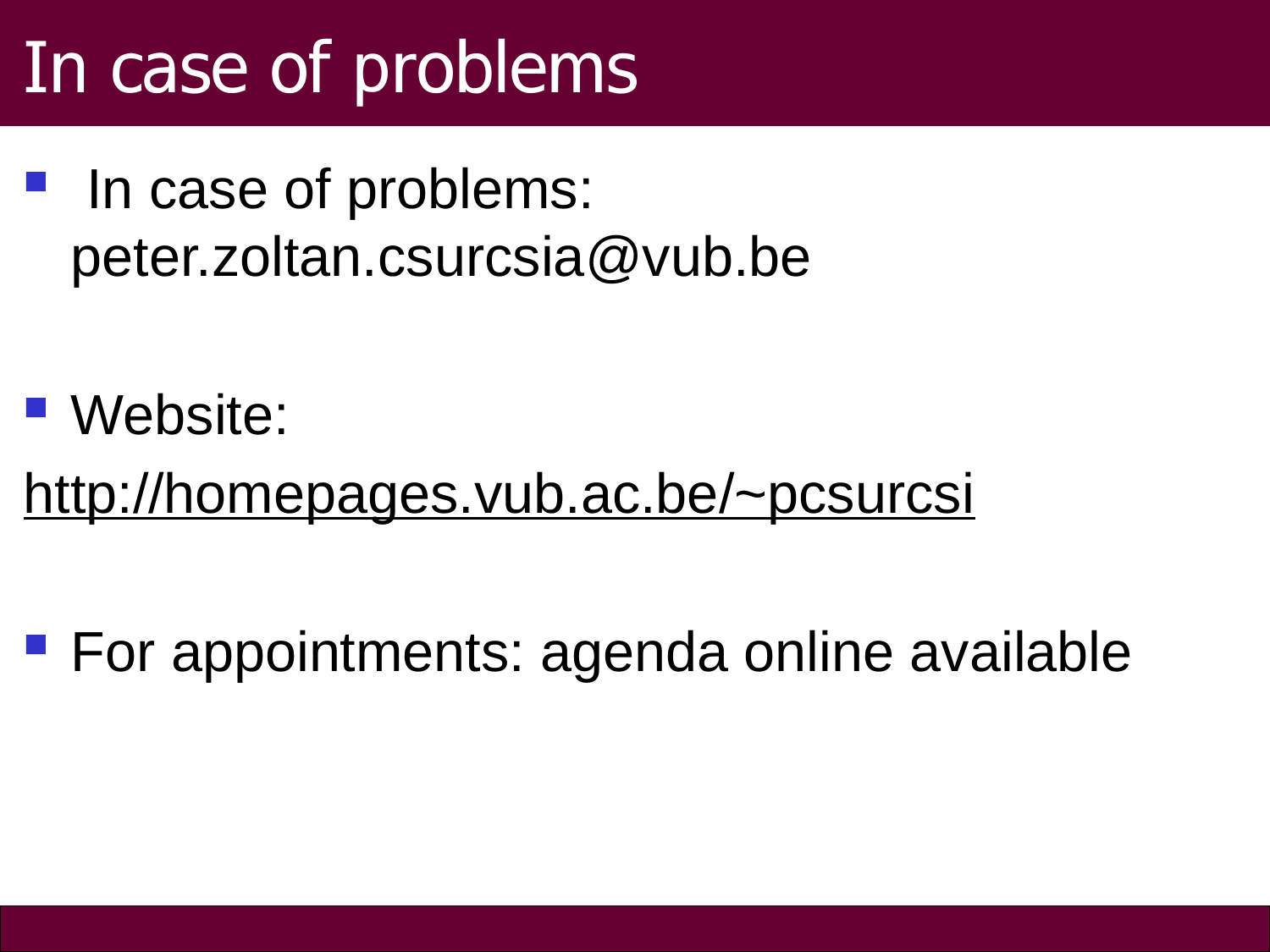

# In case of problems
 In case of problems: peter.zoltan.csurcsia@vub.be

Website:
http://homepages.vub.ac.be/~pcsurcsi

For appointments: agenda online available